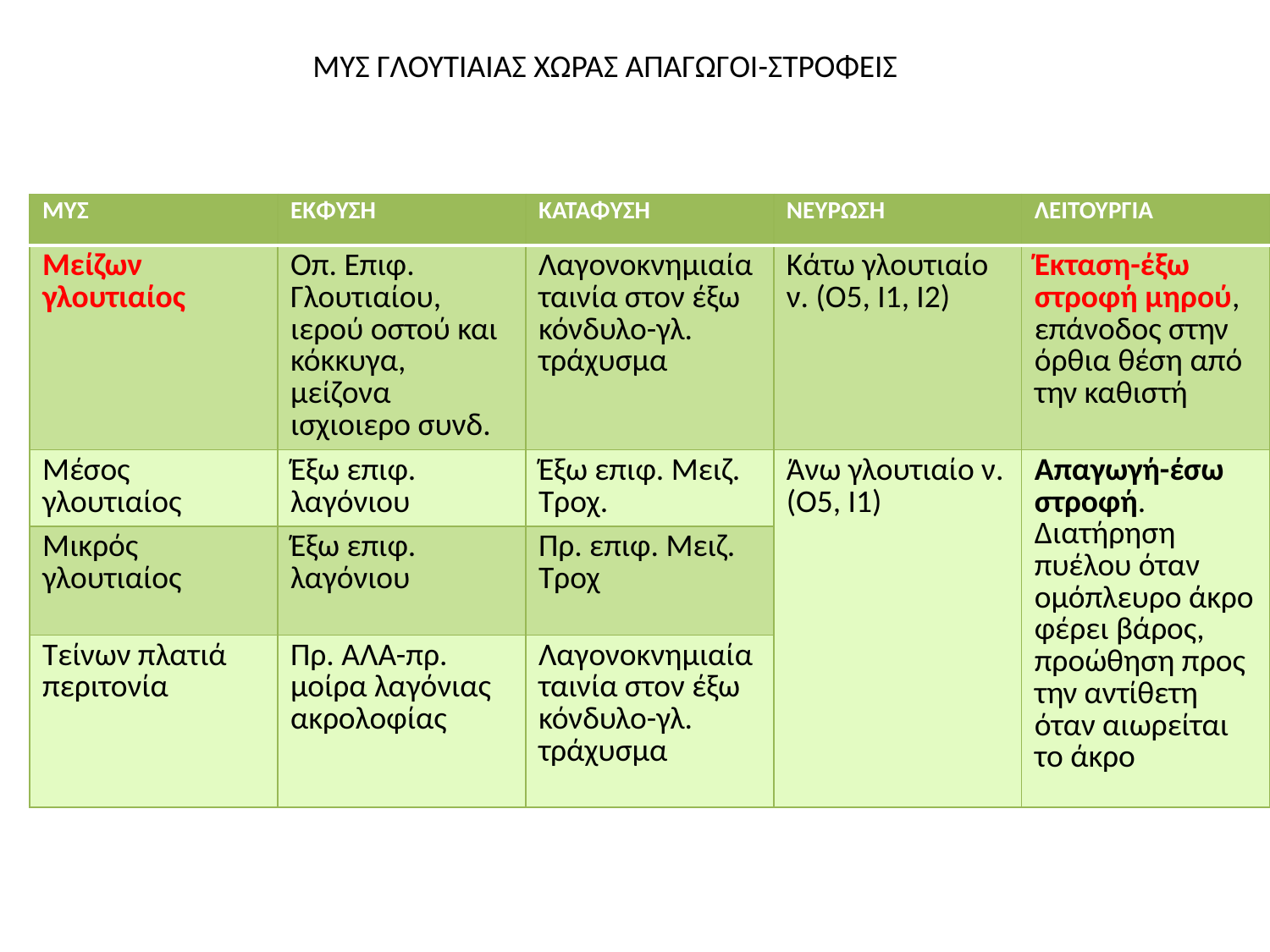

ΜΥΣ ΓΛΟΥΤΙΑΙΑΣ ΧΩΡΑΣ ΑΠΑΓΩΓΟΙ-ΣΤΡΟΦΕΙΣ
| ΜΥΣ | ΕΚΦΥΣΗ | ΚΑΤΑΦΥΣΗ | ΝΕΥΡΩΣΗ | ΛΕΙΤΟΥΡΓΙΑ |
| --- | --- | --- | --- | --- |
| Μείζων γλουτιαίος | Οπ. Επιφ. Γλουτιαίου, ιερού οστού και κόκκυγα, μείζονα ισχιοιερο συνδ. | Λαγονοκνημιαία ταινία στον έξω κόνδυλο-γλ. τράχυσμα | Κάτω γλουτιαίο ν. (Ο5, Ι1, Ι2) | Έκταση-έξω στροφή μηρού, επάνοδος στην όρθια θέση από την καθιστή |
| Μέσος γλουτιαίος | Έξω επιφ. λαγόνιου | Έξω επιφ. Μειζ. Τροχ. | Άνω γλουτιαίο ν. (Ο5, Ι1) | Απαγωγή-έσω στροφή. Διατήρηση πυέλου όταν ομόπλευρο άκρο φέρει βάρος, προώθηση προς την αντίθετη όταν αιωρείται το άκρο |
| Μικρός γλουτιαίος | Έξω επιφ. λαγόνιου | Πρ. επιφ. Μειζ. Τροχ |  |  |
| Τείνων πλατιά περιτονία | Πρ. ΑΛΑ-πρ. μοίρα λαγόνιας ακρολοφίας | Λαγονοκνημιαία ταινία στον έξω κόνδυλο-γλ. τράχυσμα |  |  |